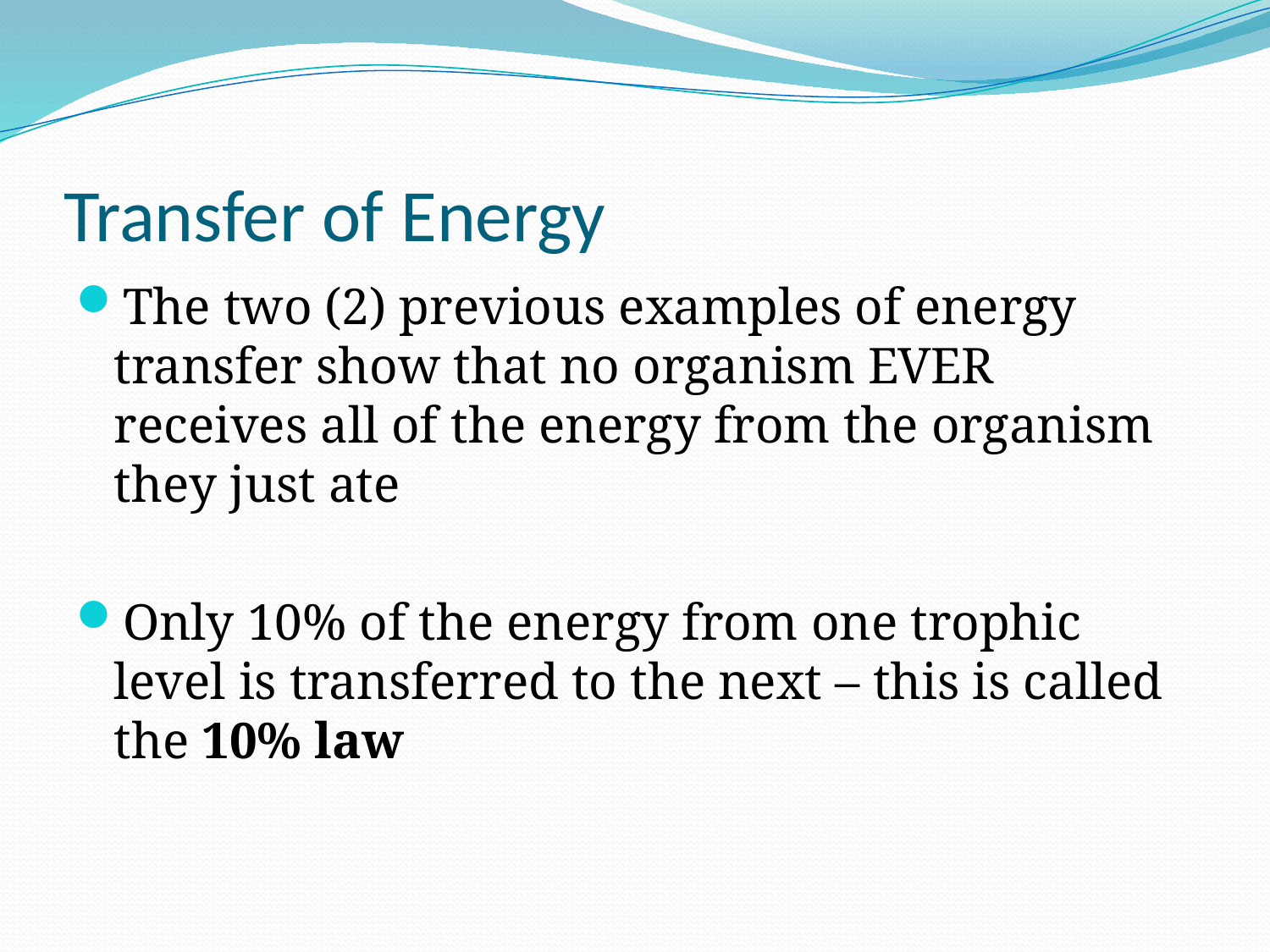

# Transfer of Energy
The two (2) previous examples of energy transfer show that no organism EVER receives all of the energy from the organism they just ate

Only 10% of the energy from one trophic level is transferred to the next – this is called the 10% law